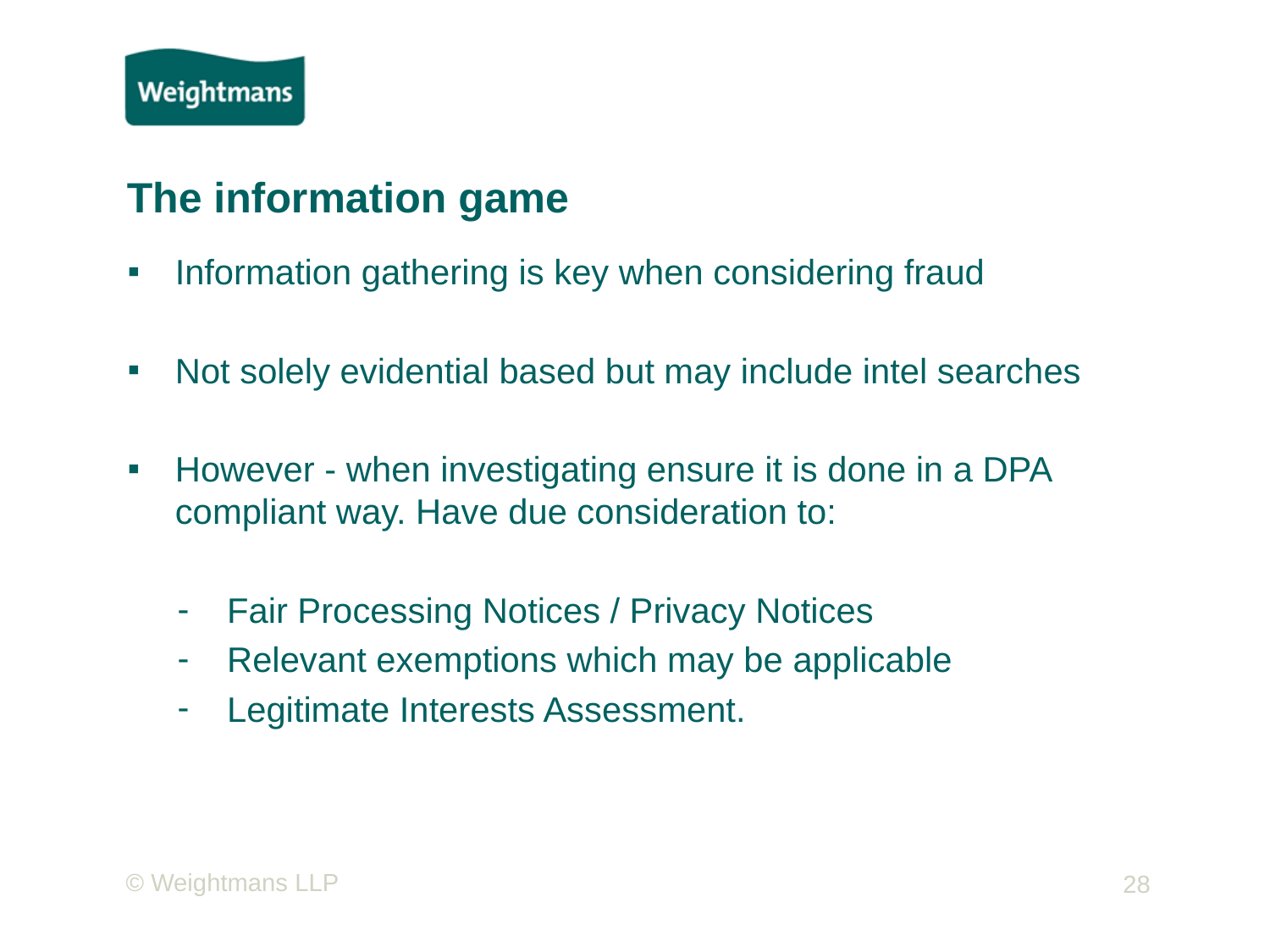

# The information game
Information gathering is key when considering fraud

Not solely evidential based but may include intel searches

However - when investigating ensure it is done in a DPA compliant way. Have due consideration to:

Fair Processing Notices / Privacy Notices
Relevant exemptions which may be applicable
Legitimate Interests Assessment.